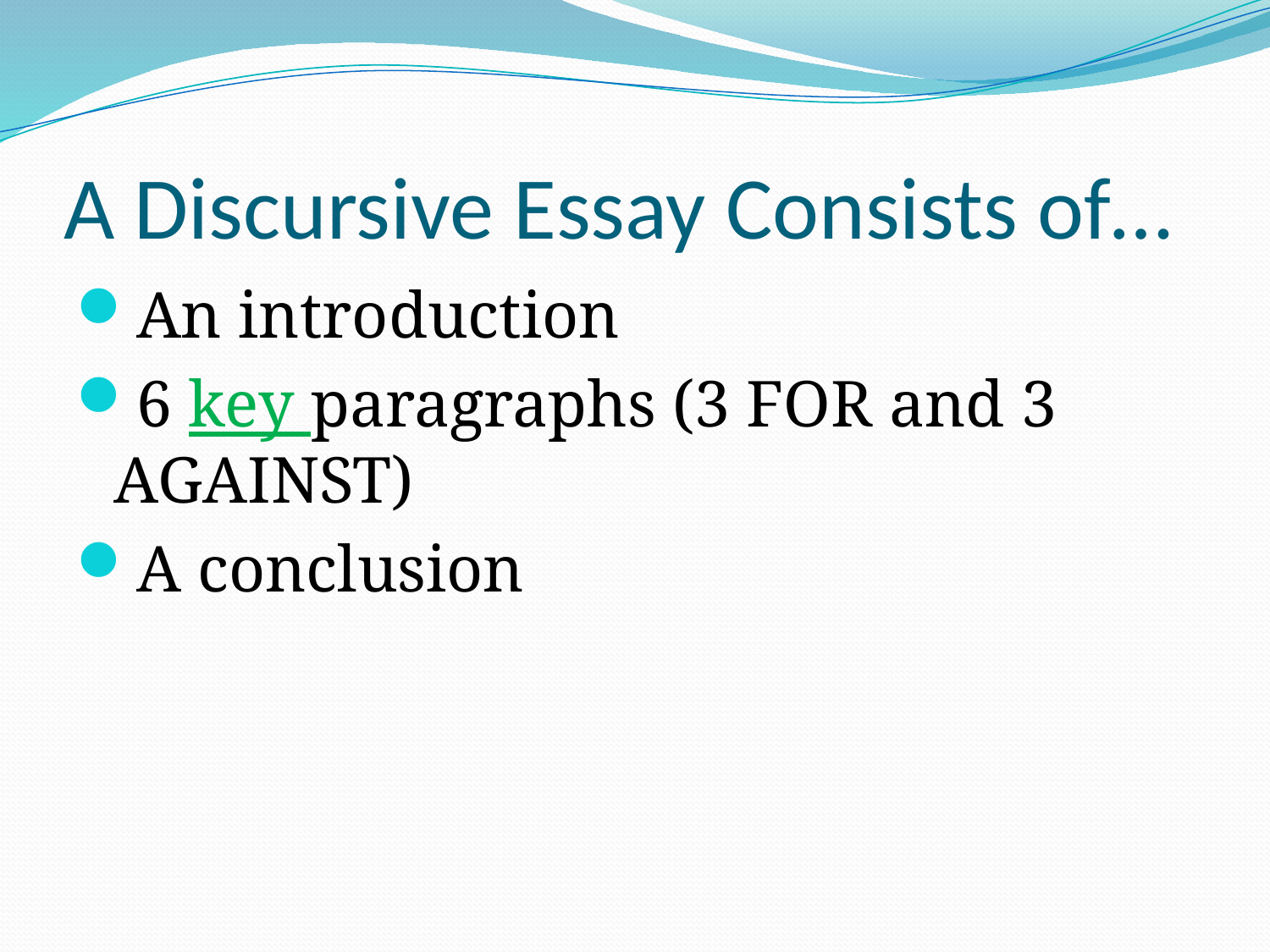

# A Discursive Essay Consists of…
An introduction
6 key paragraphs (3 FOR and 3 AGAINST)
A conclusion